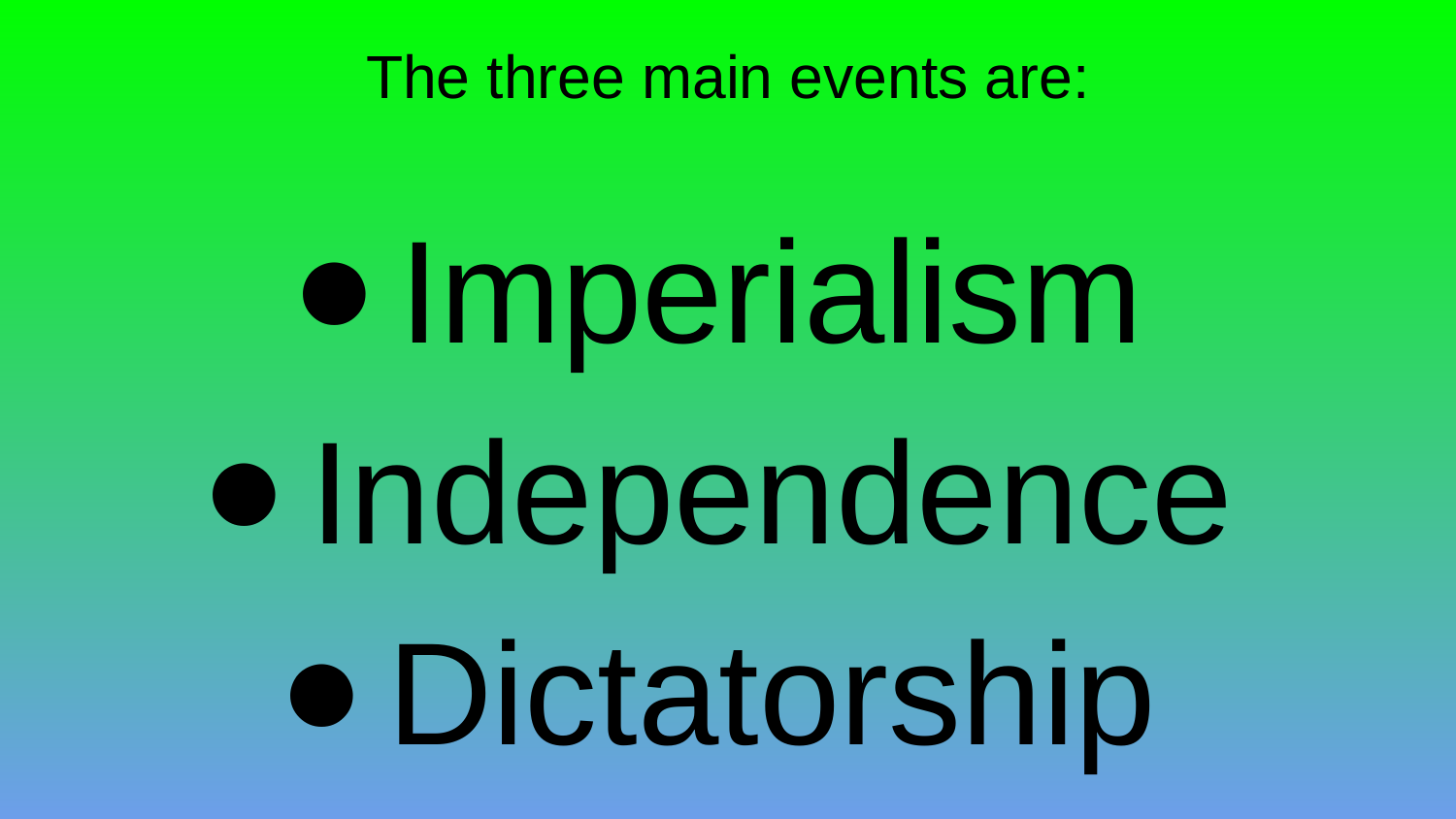

The three main events are:
Imperialism
Independence
Dictatorship